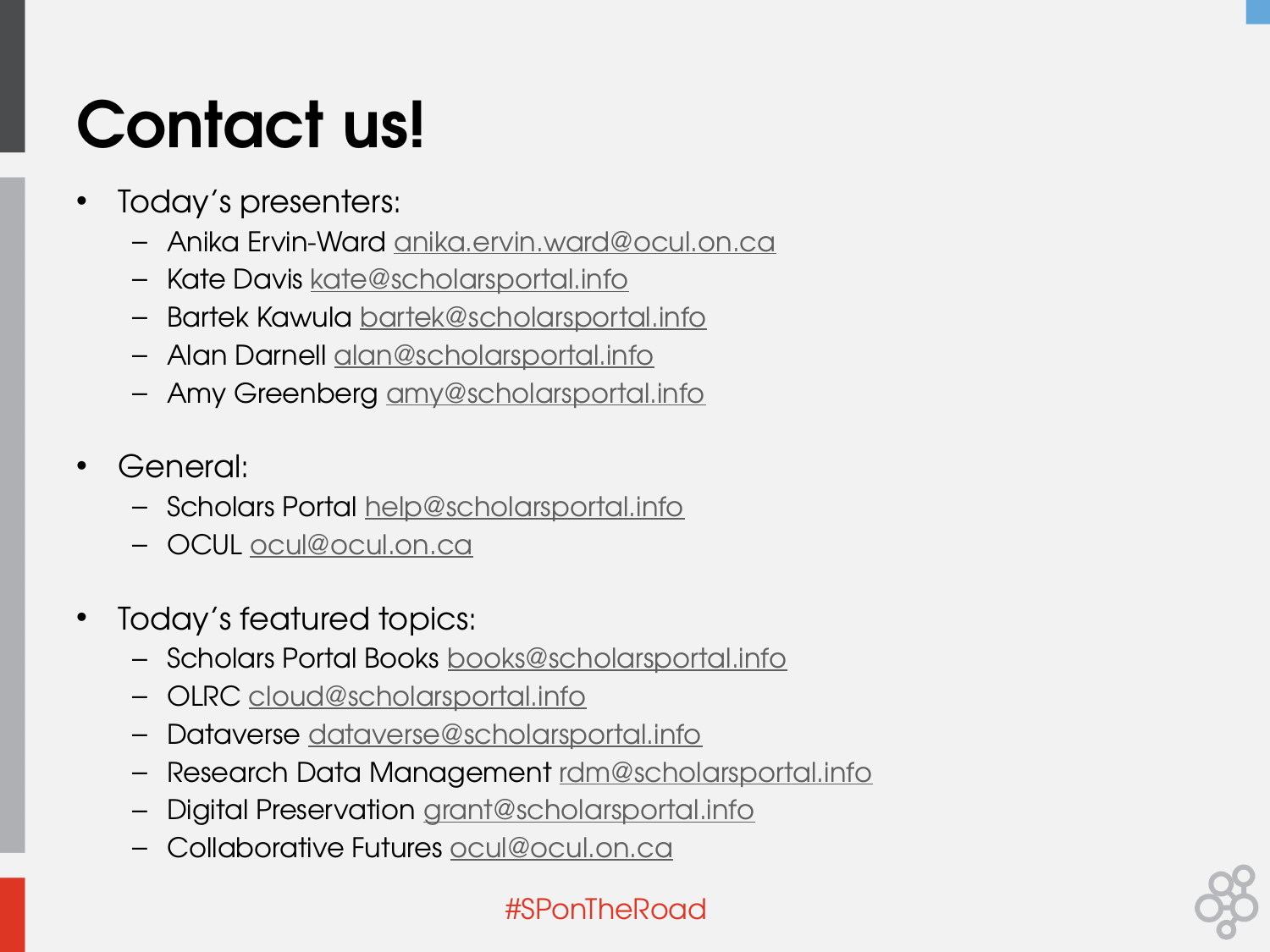

# Contact us!
Today’s presenters:
Anika Ervin-Ward anika.ervin.ward@ocul.on.ca
Kate Davis kate@scholarsportal.info
Bartek Kawula bartek@scholarsportal.info
Alan Darnell alan@scholarsportal.info
Amy Greenberg amy@scholarsportal.info
General:
Scholars Portal help@scholarsportal.info
OCUL ocul@ocul.on.ca
Today’s featured topics:
Scholars Portal Books books@scholarsportal.info
OLRC cloud@scholarsportal.info
Dataverse dataverse@scholarsportal.info
Research Data Management rdm@scholarsportal.info
Digital Preservation grant@scholarsportal.info
Collaborative Futures ocul@ocul.on.ca
#SPonTheRoad